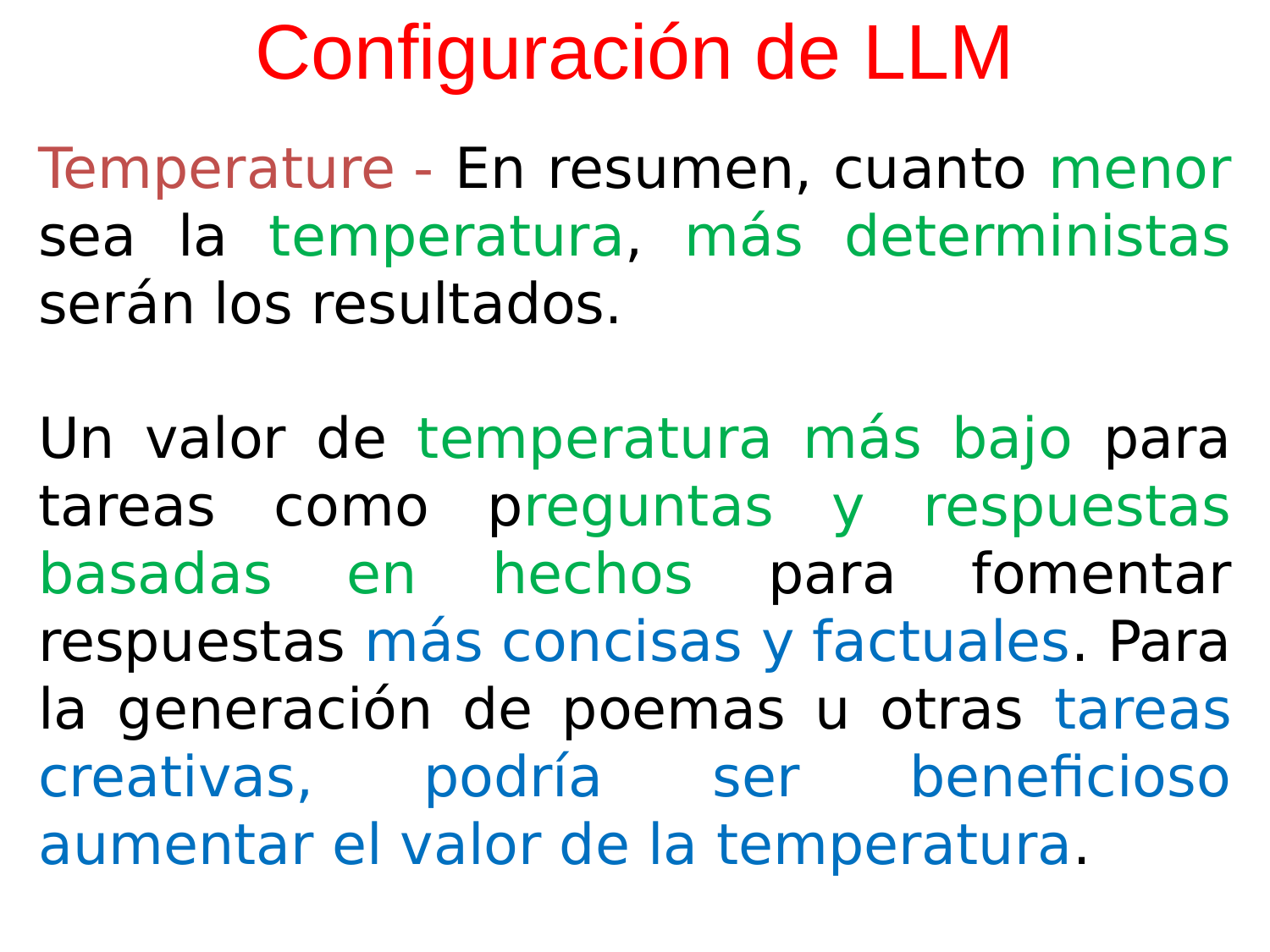

# Configuración de LLM
Temperature - En resumen, cuanto menor sea la temperatura, más deterministas serán los resultados.

Un valor de temperatura más bajo para tareas como preguntas y respuestas basadas en hechos para fomentar respuestas más concisas y factuales. Para la generación de poemas u otras tareas creativas, podría ser beneficioso aumentar el valor de la temperatura.